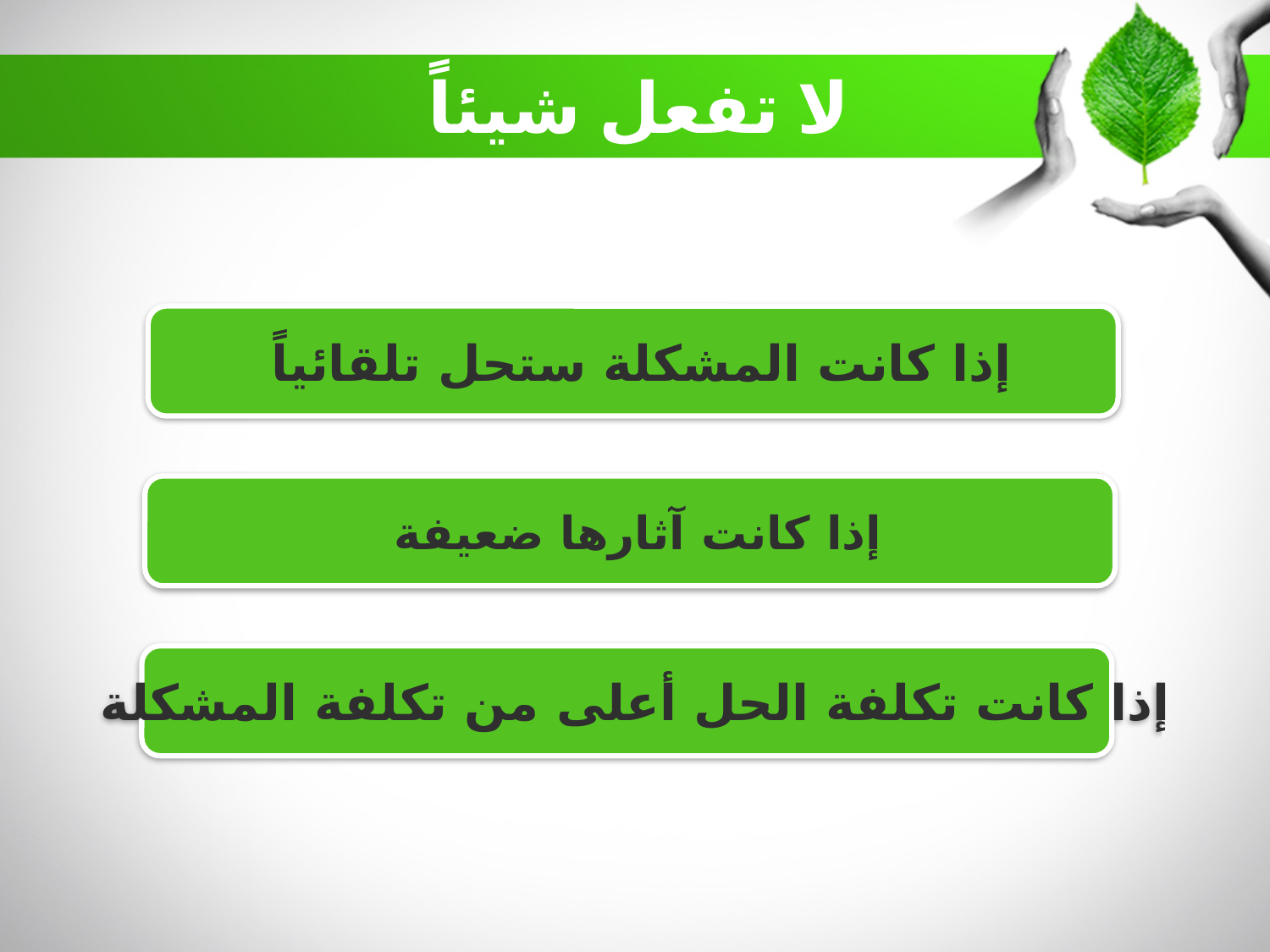

لا تفعل شيئاً
إذا كانت المشكلة ستحل تلقائياً
إذا كانت آثارها ضعيفة
إذا كانت تكلفة الحل أعلى من تكلفة المشكلة